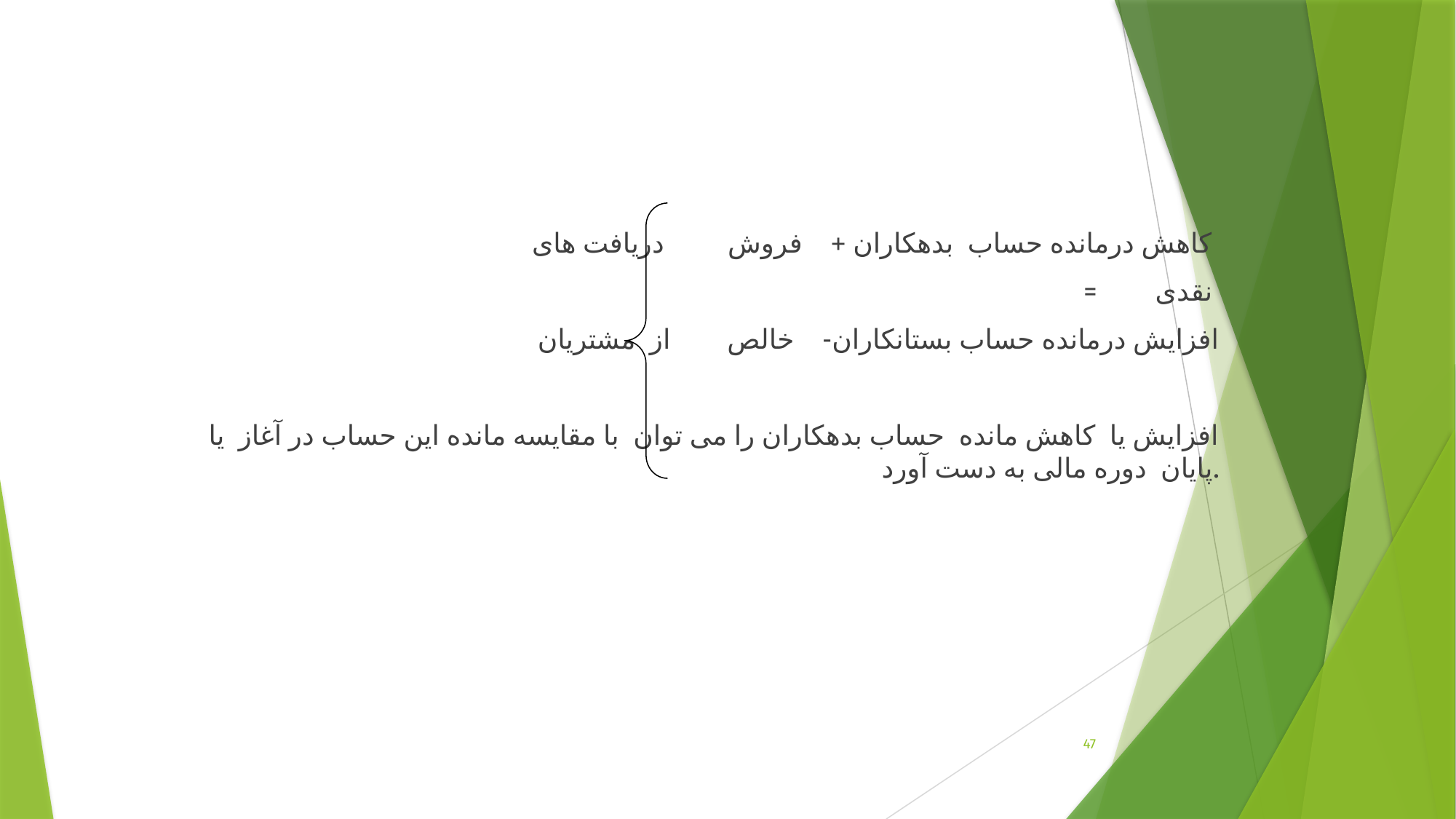

کاهش درمانده حساب  بدهکاران +    فروش         دریافت های
                                                       =        نقدی
افزایش درمانده حساب بستانکاران-    خالص        از  مشتریان

افزایش یا  کاهش مانده  حساب بدهکاران را می توان  با مقایسه مانده این حساب در آغاز  یا  پایان  دوره مالی به دست آورد.
47